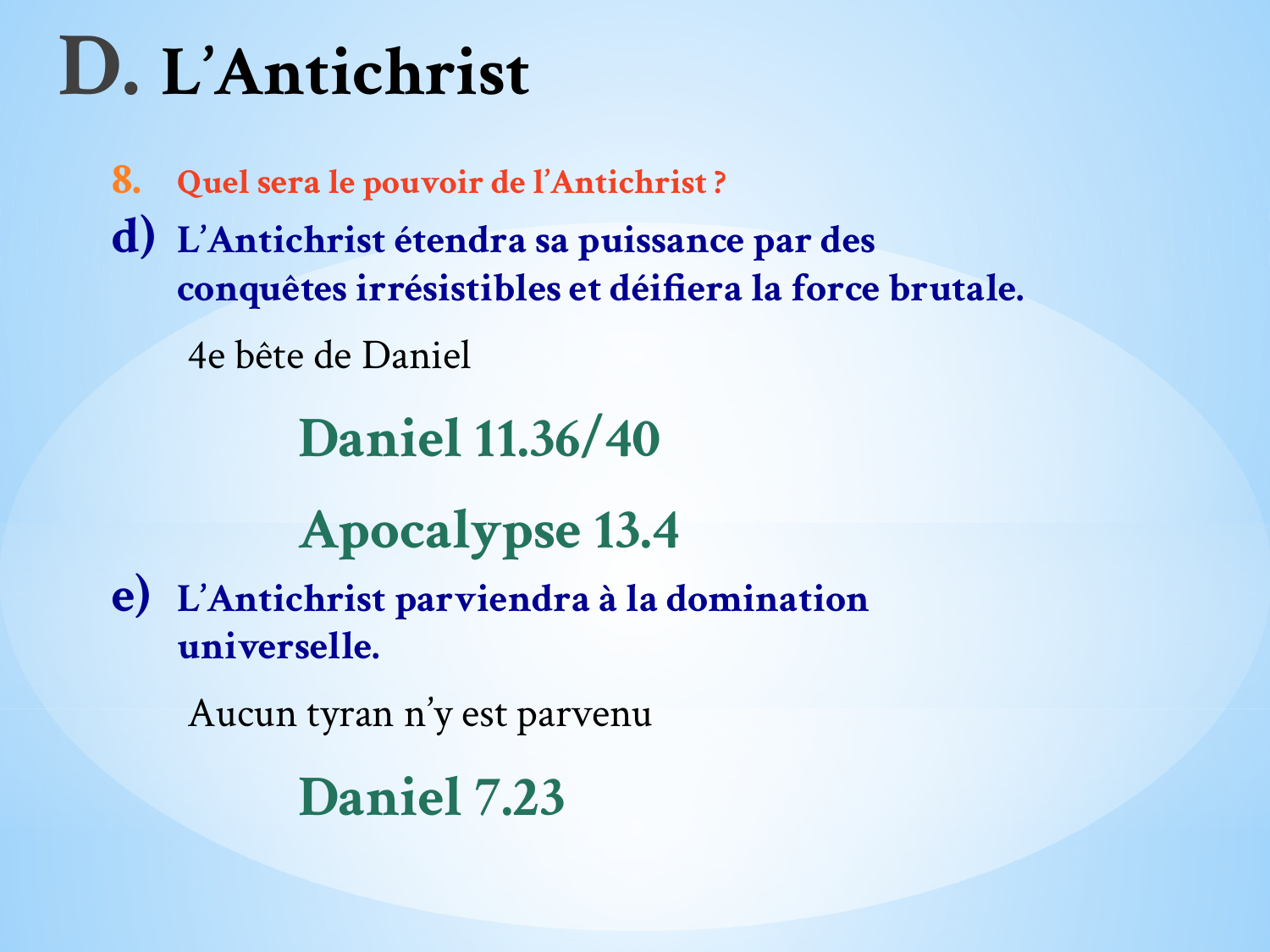

# L’Antichrist
Quel sera le pouvoir de l’Antichrist ?
L’Antichrist étendra sa puissance par des conquêtes irrésistibles et déifiera la force brutale.
4e bête de Daniel
Daniel 11.36/40
Apocalypse 13.4
L’Antichrist parviendra à la domination universelle.
Aucun tyran n’y est parvenu
Daniel 7.23